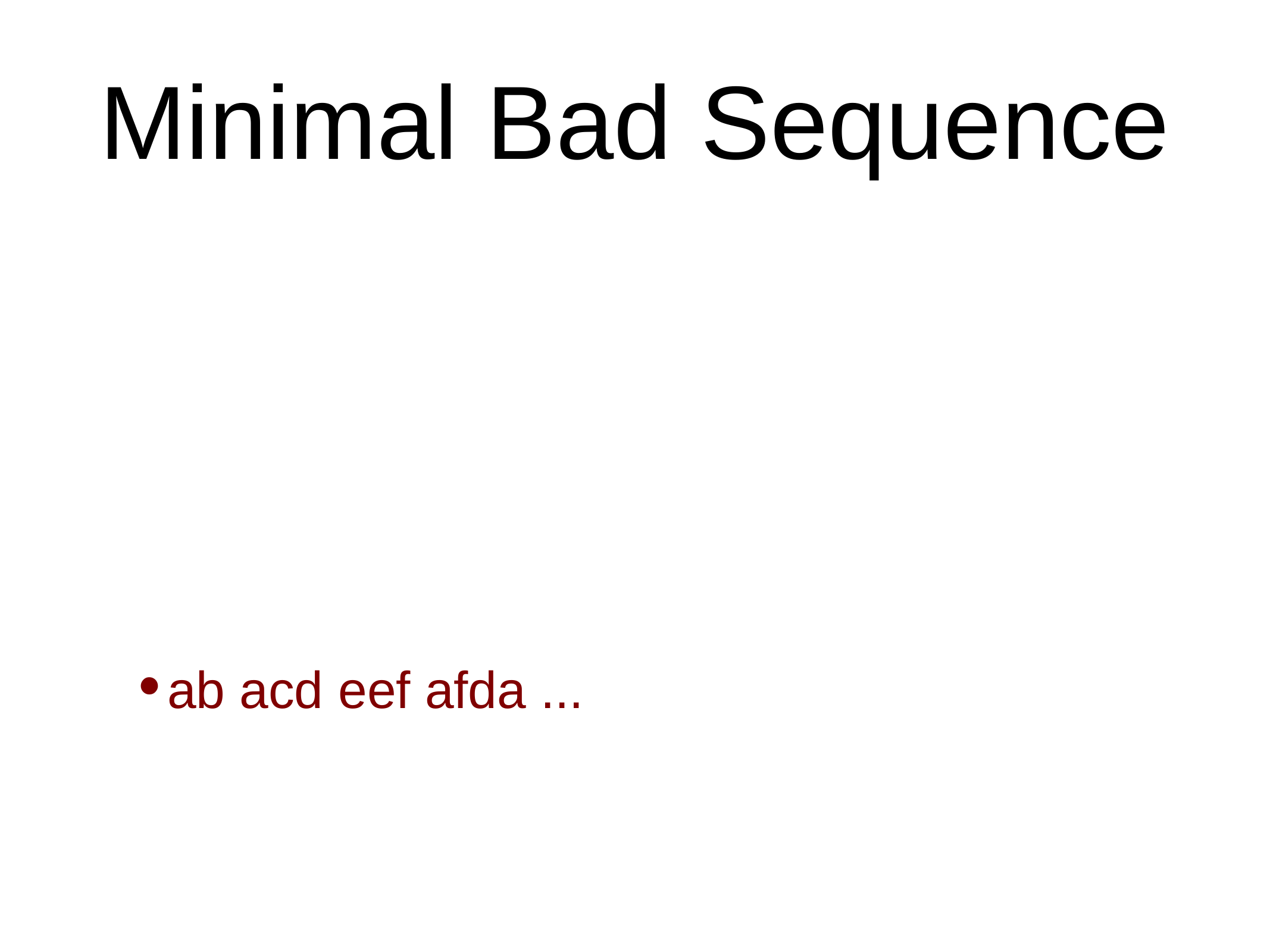

# Minimal Bad Sequence

ab acd eef afda ...